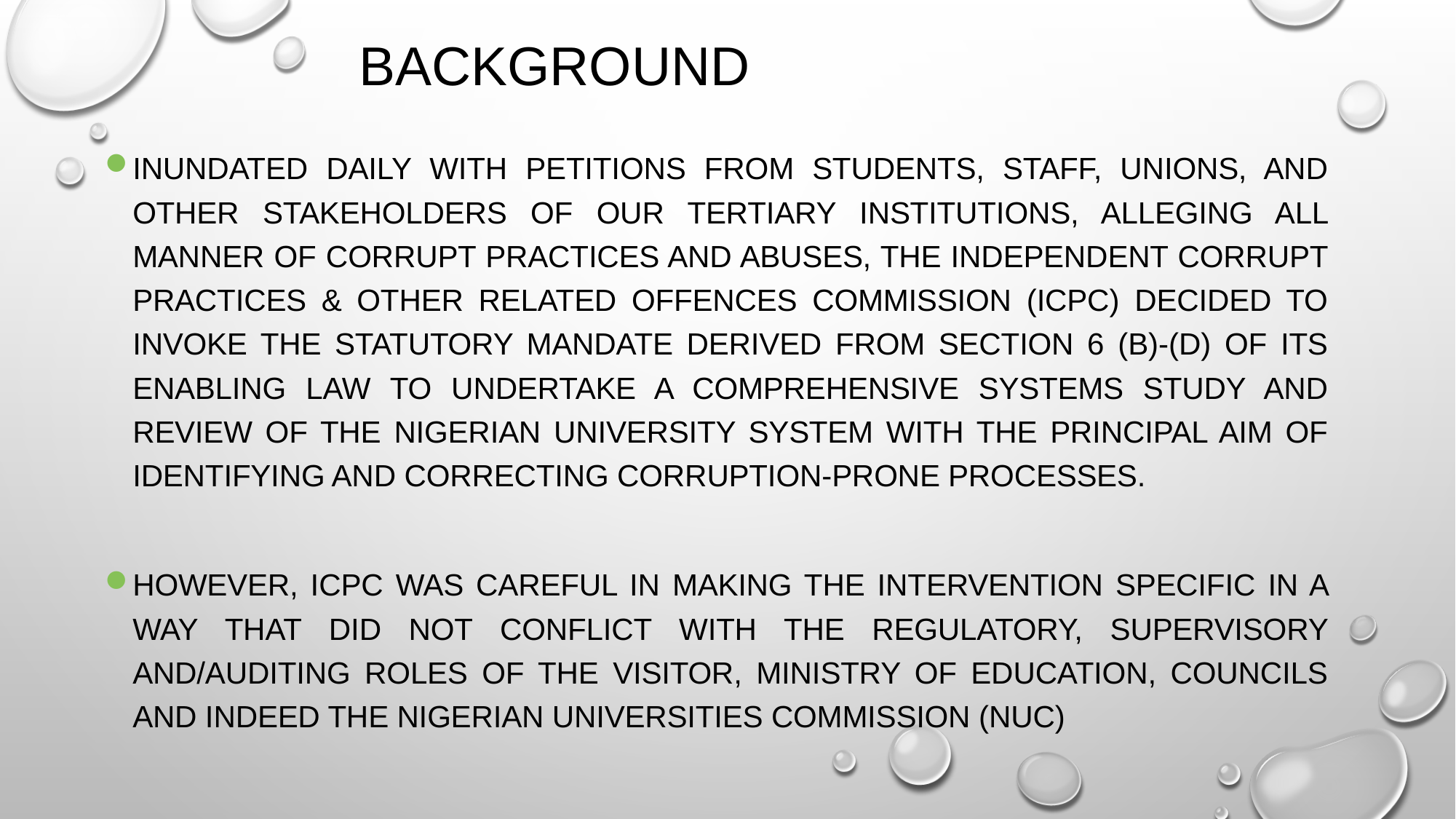

# Background
Inundated daily with petitions from students, staff, unions, and other stakeholders of our tertiary institutions, alleging all manner of corrupt practices and abuses, the Independent Corrupt Practices & Other Related Offences Commission (ICPC) decided to invoke the statutory mandate derived from Section 6 (b)-(d) of its enabling law to undertake a comprehensive Systems Study and Review of the Nigerian University system with the principal aim of identifying and correcting corruption-prone processes.

However, ICPC was careful in making the intervention specific in a way that did not conflict with the regulatory, supervisory and/auditing roles of the Visitor, Ministry of Education, Councils and indeed the Nigerian Universities Commission (NUC)